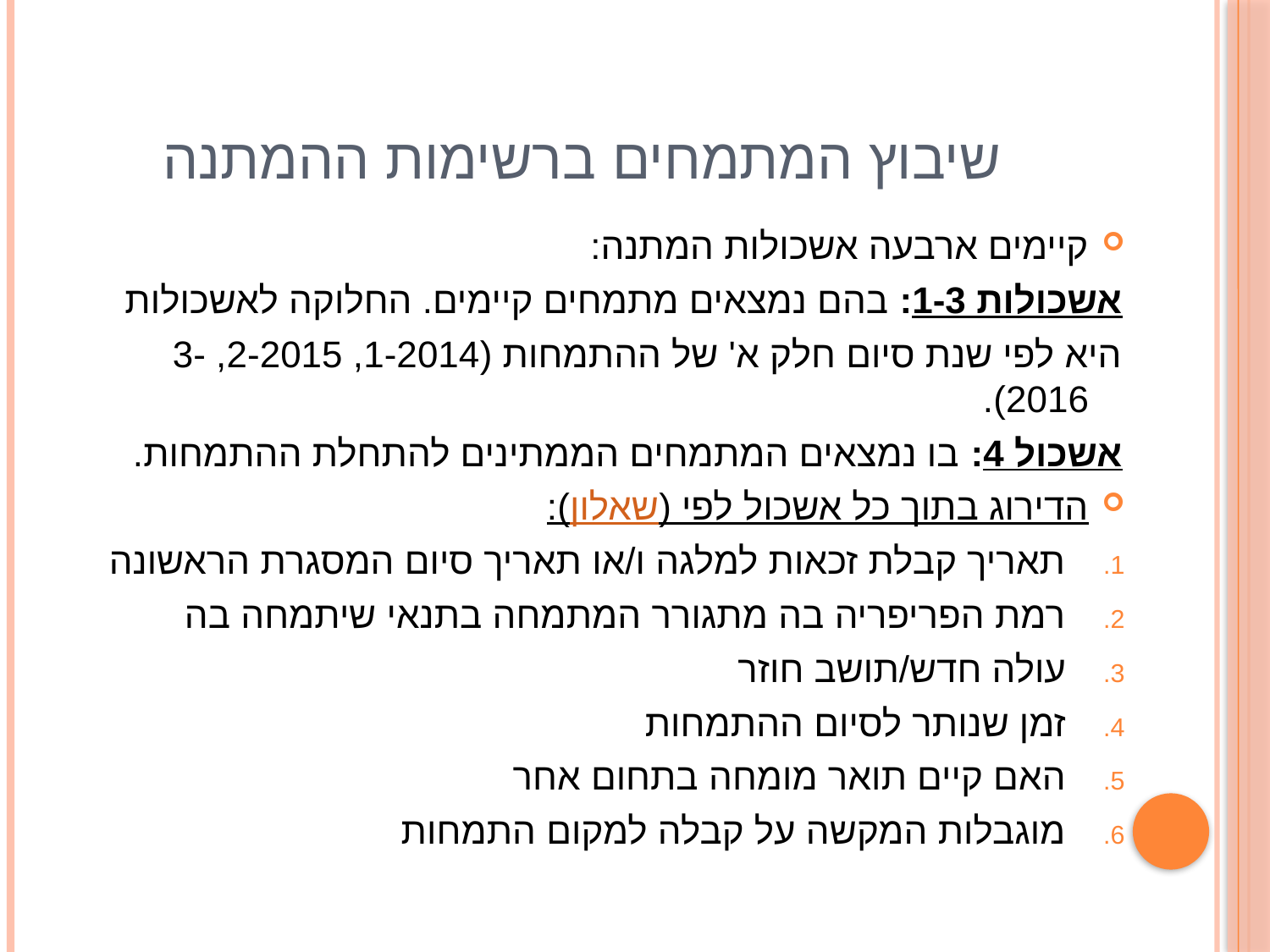

# שיבוץ המתמחים ברשימות ההמתנה
קיימים ארבעה אשכולות המתנה:
אשכולות 1-3: בהם נמצאים מתמחים קיימים. החלוקה לאשכולות
היא לפי שנת סיום חלק א' של ההתמחות (1-2014, 2-2015, 3-2016).
אשכול 4: בו נמצאים המתמחים הממתינים להתחלת ההתמחות.
הדירוג בתוך כל אשכול לפי (שאלון):
תאריך קבלת זכאות למלגה ו/או תאריך סיום המסגרת הראשונה
רמת הפריפריה בה מתגורר המתמחה בתנאי שיתמחה בה
עולה חדש/תושב חוזר
זמן שנותר לסיום ההתמחות
האם קיים תואר מומחה בתחום אחר
מוגבלות המקשה על קבלה למקום התמחות